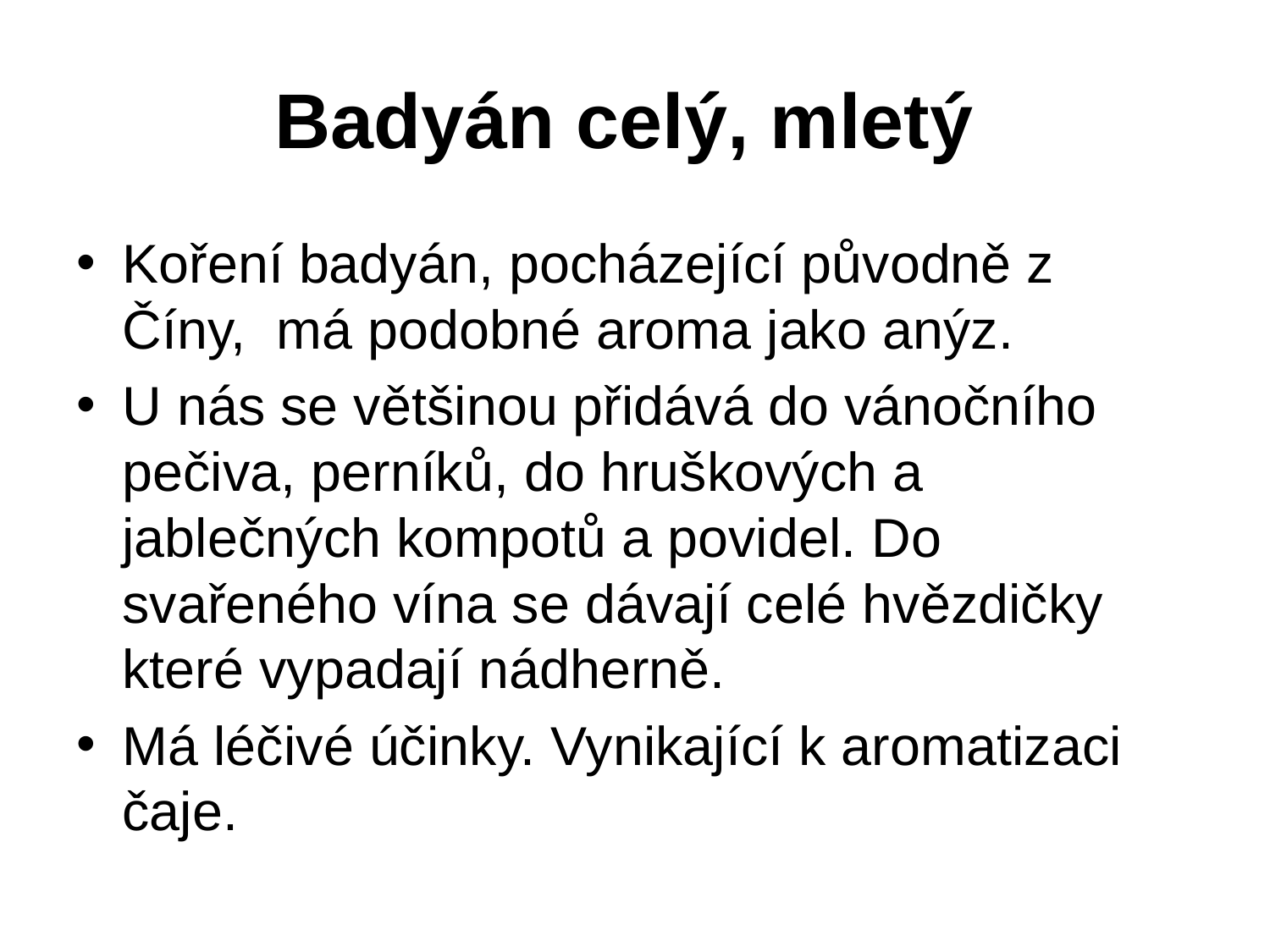

# Badyán celý, mletý
Koření badyán, pocházející původně z Číny,  má podobné aroma jako anýz.
U nás se většinou přidává do vánočního pečiva, perníků, do hruškových a jablečných kompotů a povidel. Do svařeného vína se dávají celé hvězdičky které vypadají nádherně.
Má léčivé účinky. Vynikající k aromatizaci čaje.